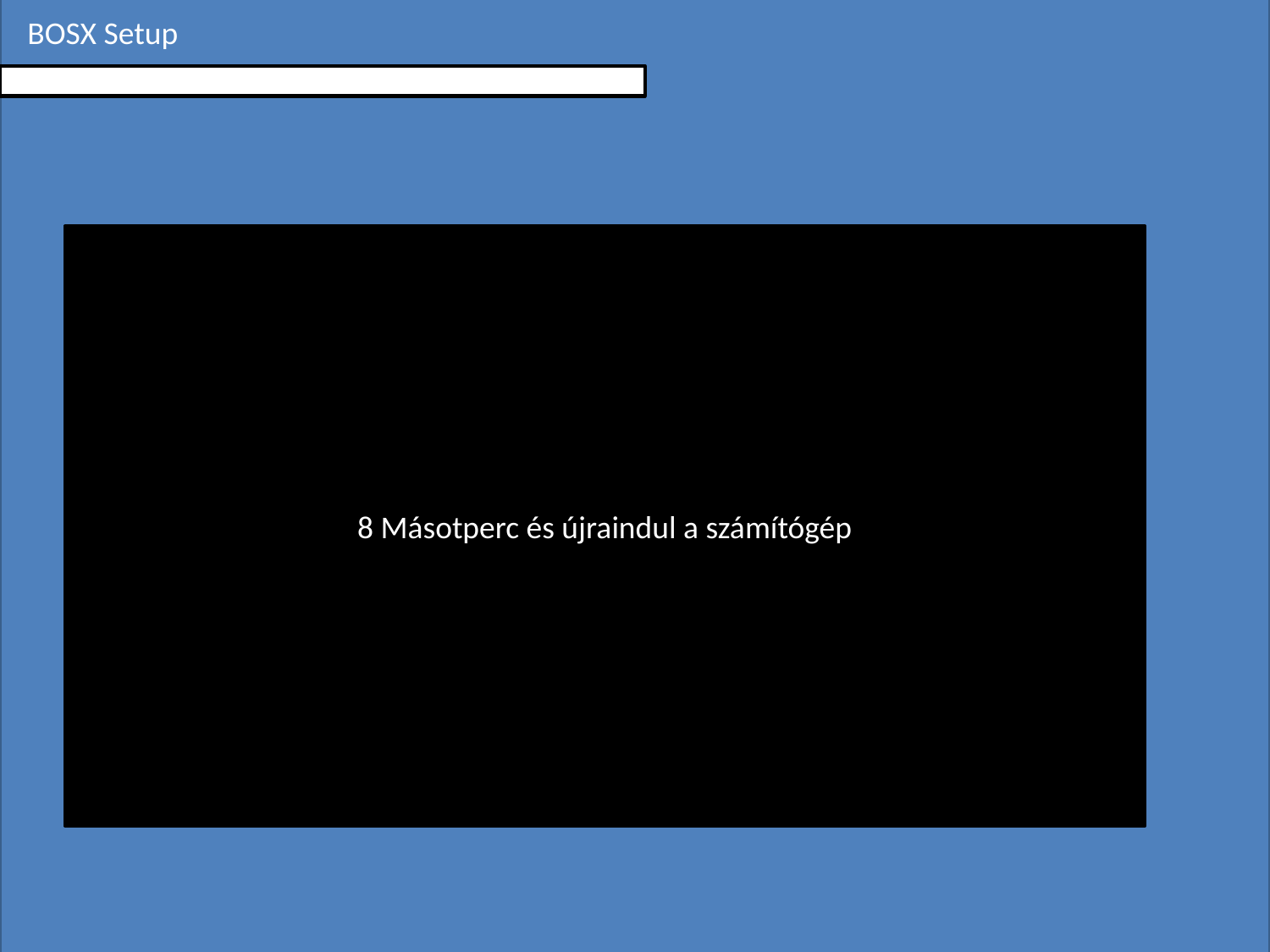

BOSX Setup

8 Másotperc és újraindul a számítógép